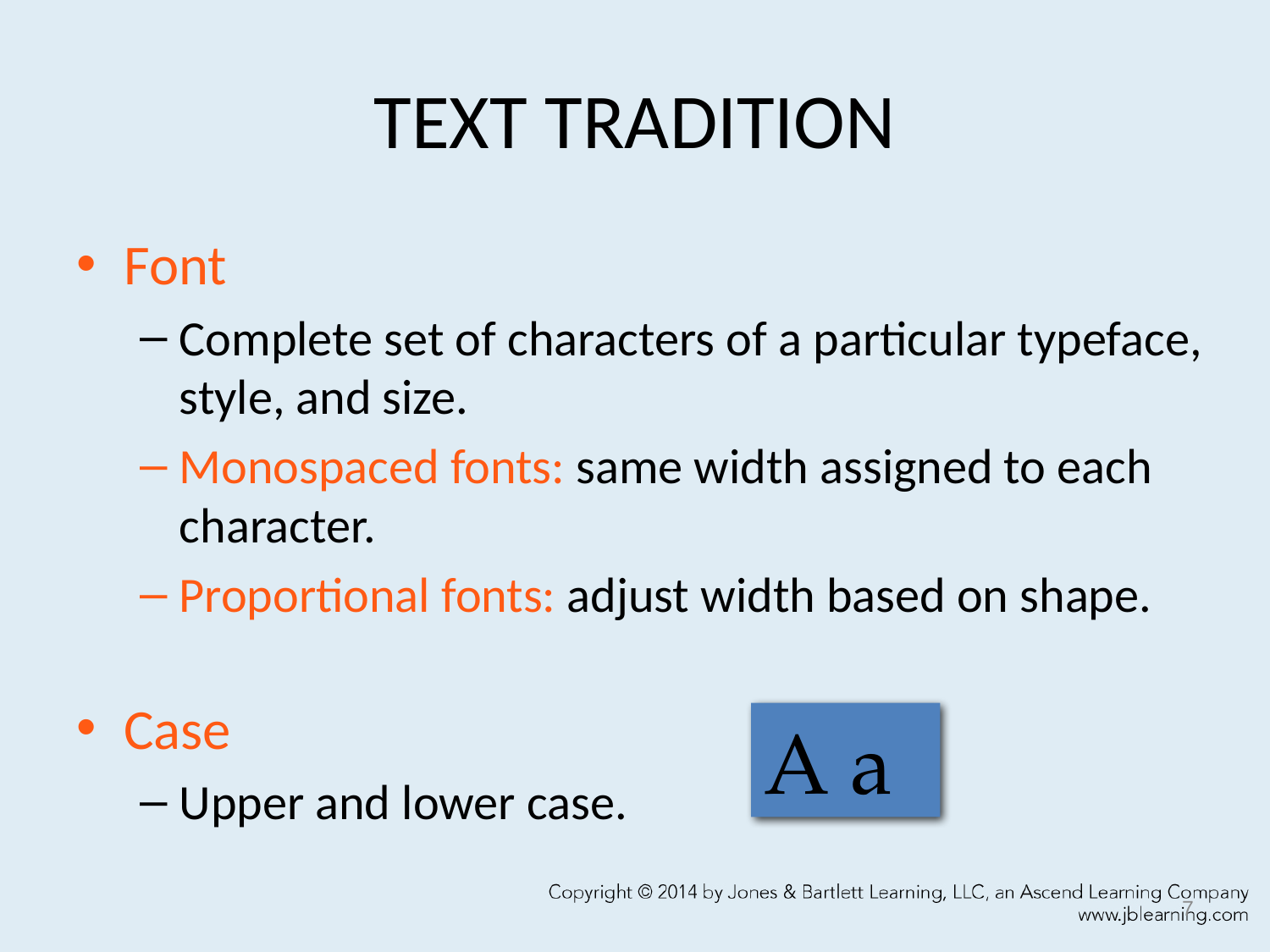

# TEXT TRADITION
Font
Complete set of characters of a particular typeface, style, and size.
Monospaced fonts: same width assigned to each character.
Proportional fonts: adjust width based on shape.
Case
Upper and lower case.
A a
7